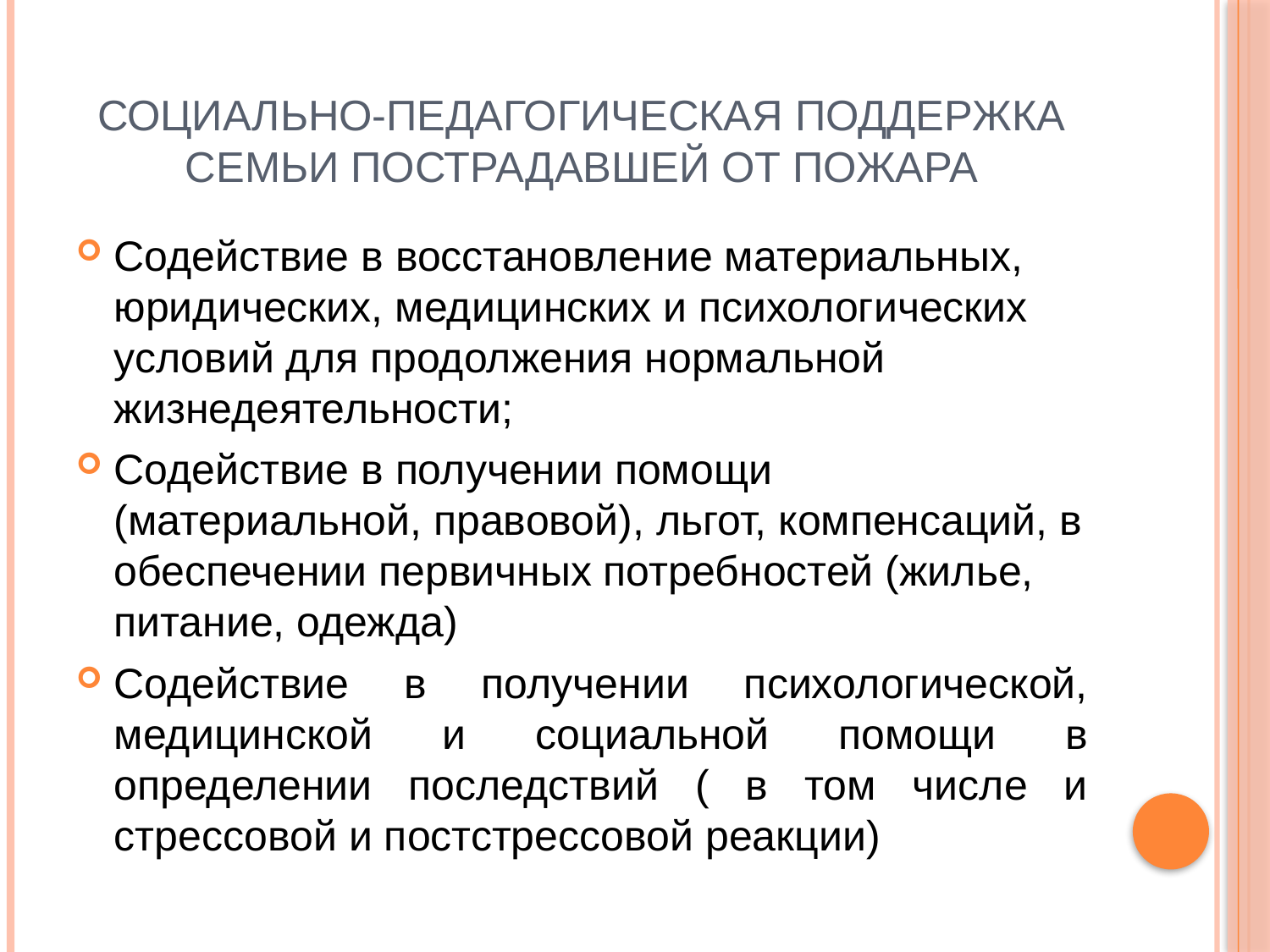

# Социально-педагогическая поддержка семьи пострадавшей от пожара
Содействие в восстановление материальных, юридических, медицинских и психологических условий для продолжения нормальной жизнедеятельности;
Содействие в получении помощи (материальной, правовой), льгот, компенсаций, в обеспечении первичных потребностей (жилье, питание, одежда)
Содействие в получении психологической, медицинской и социальной помощи в определении последствий ( в том числе и стрессовой и постстрессовой реакции)